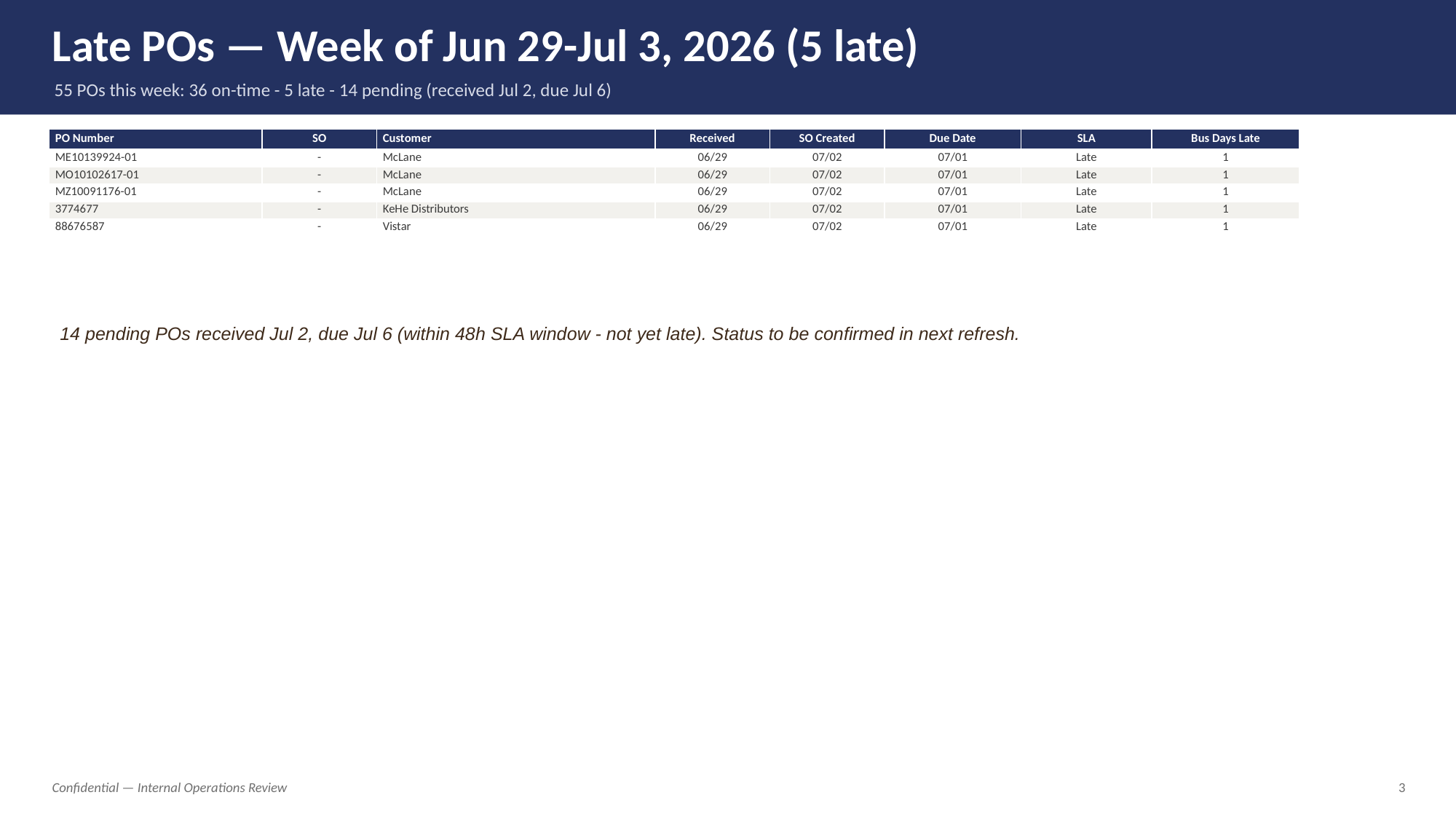

Late POs — Week of Jun 29-Jul 3, 2026 (5 late)
55 POs this week: 36 on-time - 5 late - 14 pending (received Jul 2, due Jul 6)
| PO Number | SO | Customer | Received | SO Created | Due Date | SLA | Bus Days Late |
| --- | --- | --- | --- | --- | --- | --- | --- |
| ME10139924-01 | - | McLane | 06/29 | 07/02 | 07/01 | Late | 1 |
| MO10102617-01 | - | McLane | 06/29 | 07/02 | 07/01 | Late | 1 |
| MZ10091176-01 | - | McLane | 06/29 | 07/02 | 07/01 | Late | 1 |
| 3774677 | - | KeHe Distributors | 06/29 | 07/02 | 07/01 | Late | 1 |
| 88676587 | - | Vistar | 06/29 | 07/02 | 07/01 | Late | 1 |
14 pending POs received Jul 2, due Jul 6 (within 48h SLA window - not yet late). Status to be confirmed in next refresh.
Confidential — Internal Operations Review
3